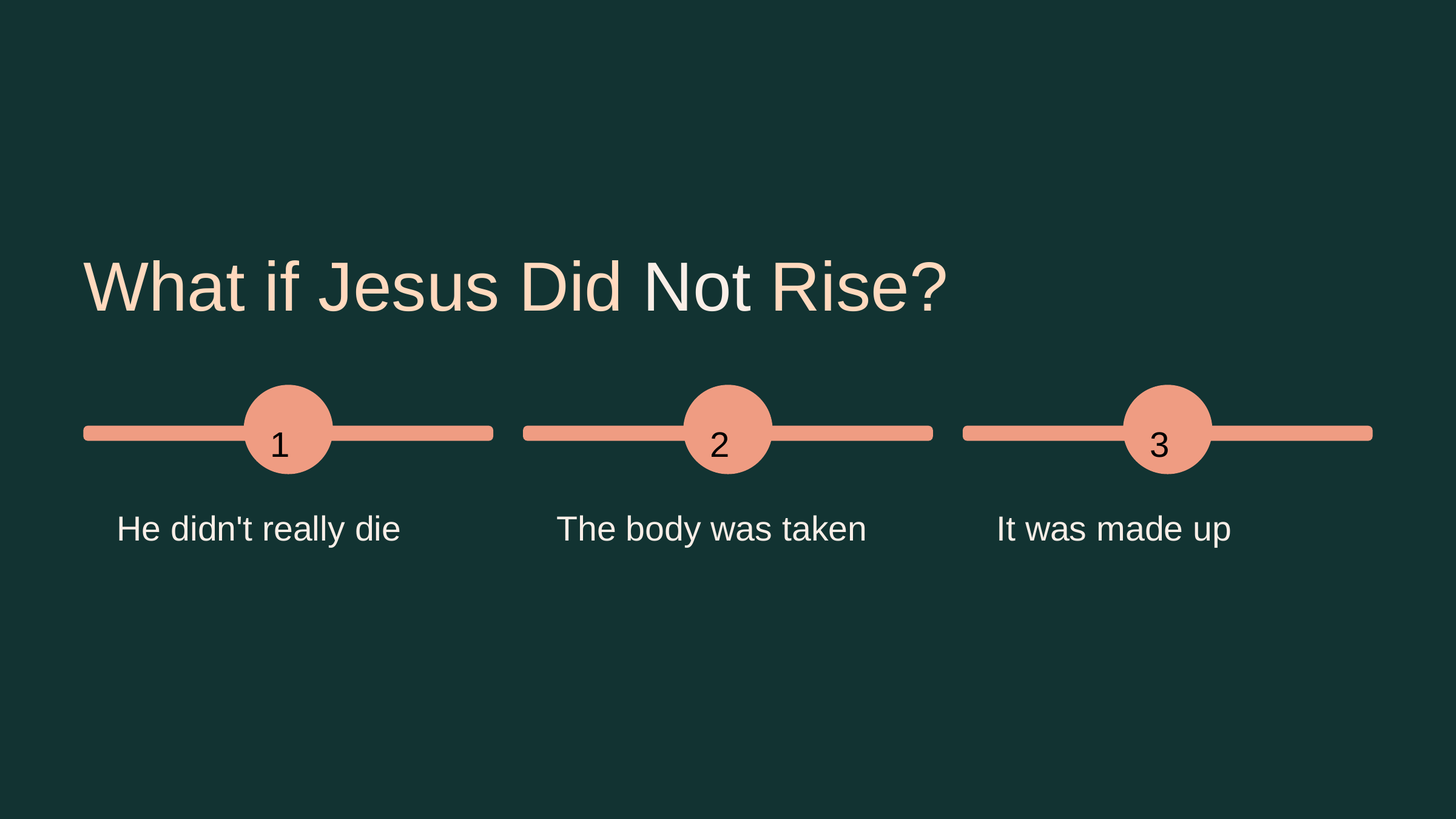

What if Jesus Did Not Rise?

1
2
3

He didn't really die
The body was taken
It was made up